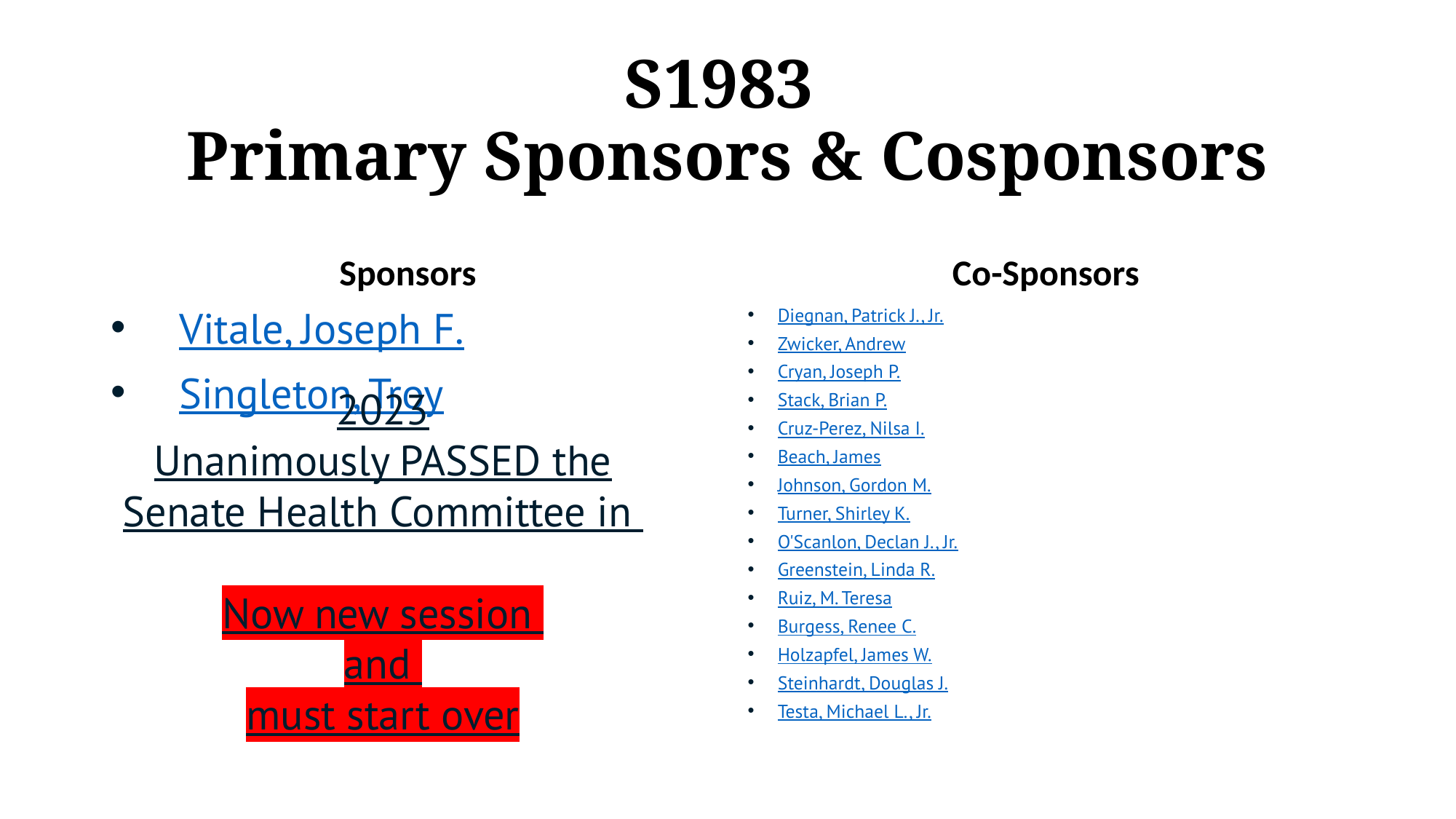

# S1983 Primary Sponsors & Cosponsors
Sponsors
Co-Sponsors
Vitale, Joseph F.
Singleton, Troy

Diegnan, Patrick J., Jr.
Zwicker, Andrew
Cryan, Joseph P.
Stack, Brian P.
Cruz-Perez, Nilsa I.
Beach, James
Johnson, Gordon M.
Turner, Shirley K.
O'Scanlon, Declan J., Jr.
Greenstein, Linda R.
Ruiz, M. Teresa
Burgess, Renee C.
Holzapfel, James W.
Steinhardt, Douglas J.
Testa, Michael L., Jr.

2023
Unanimously PASSED the Senate Health Committee in

Now new session
and
must start over